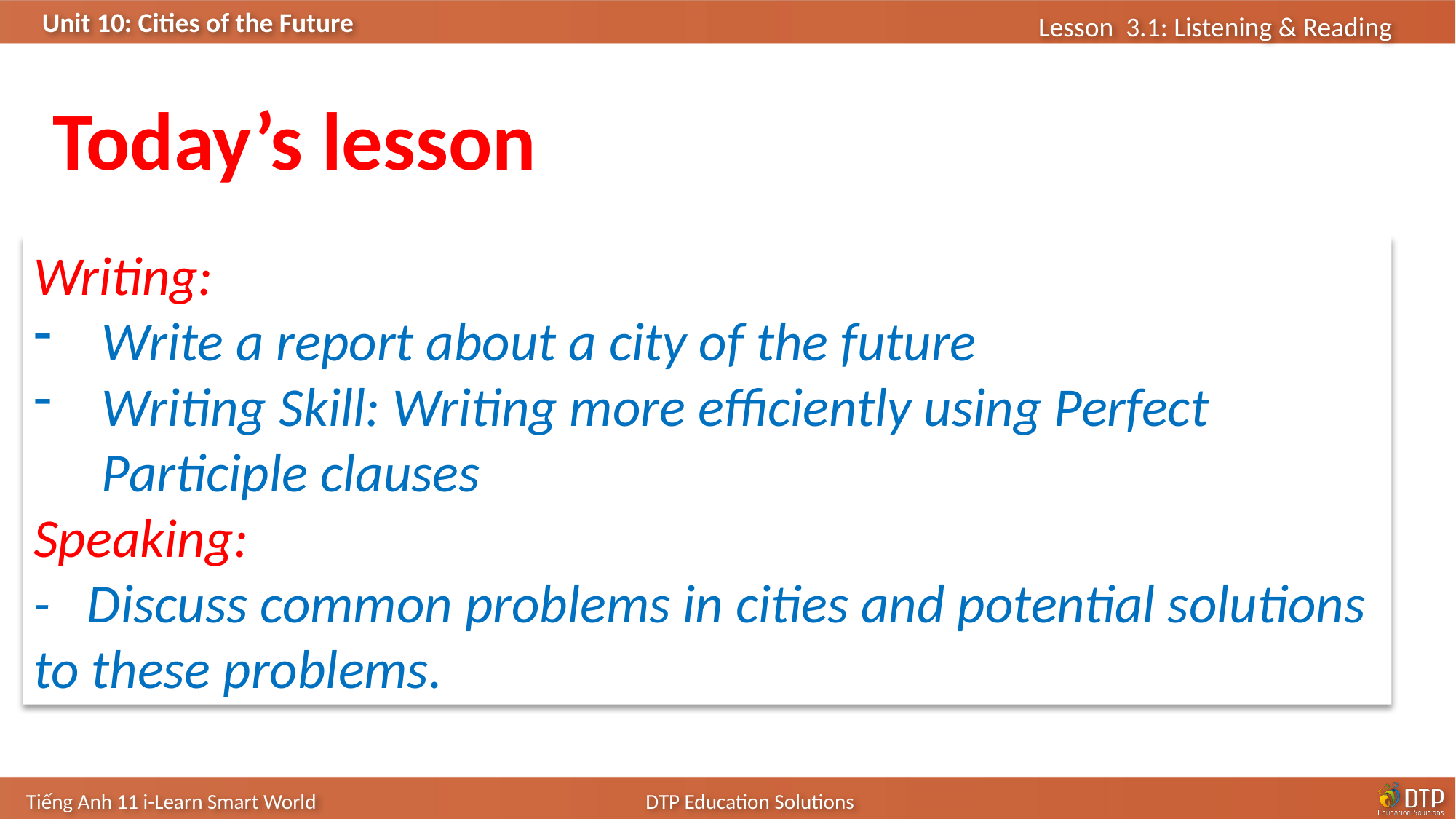

Today’s lesson
Writing:
Write a report about a city of the future
Writing Skill: Writing more efficiently using Perfect Participle clauses
Speaking:
-   Discuss common problems in cities and potential solutions
to these problems.